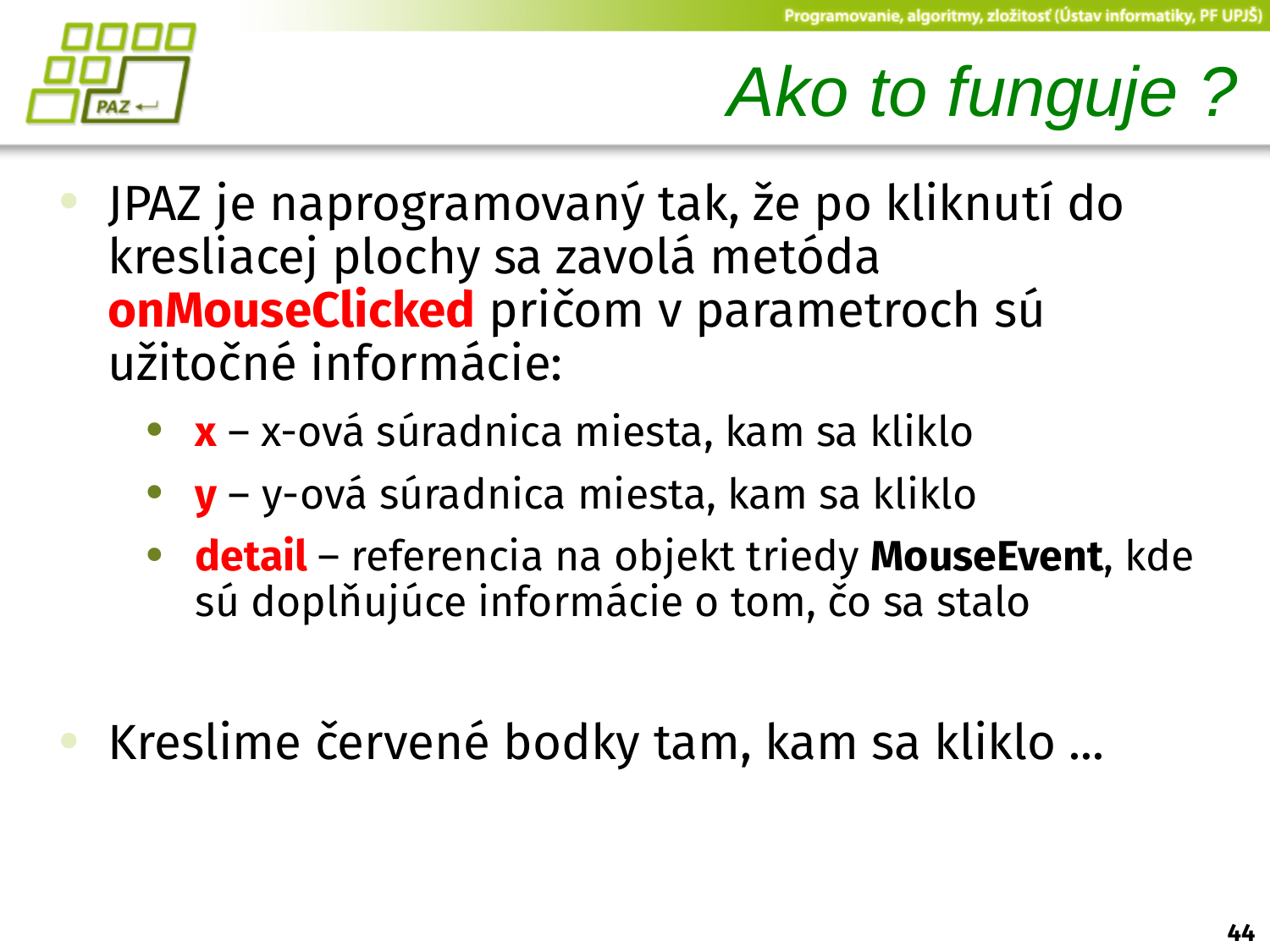

# Ako to funguje ?
JPAZ je naprogramovaný tak, že po kliknutí do kresliacej plochy sa zavolá metóda onMouseClicked pričom v parametroch sú užitočné informácie:
x – x-ová súradnica miesta, kam sa kliklo
y – y-ová súradnica miesta, kam sa kliklo
detail – referencia na objekt triedy MouseEvent, kde sú doplňujúce informácie o tom, čo sa stalo

Kreslime červené bodky tam, kam sa kliklo ...